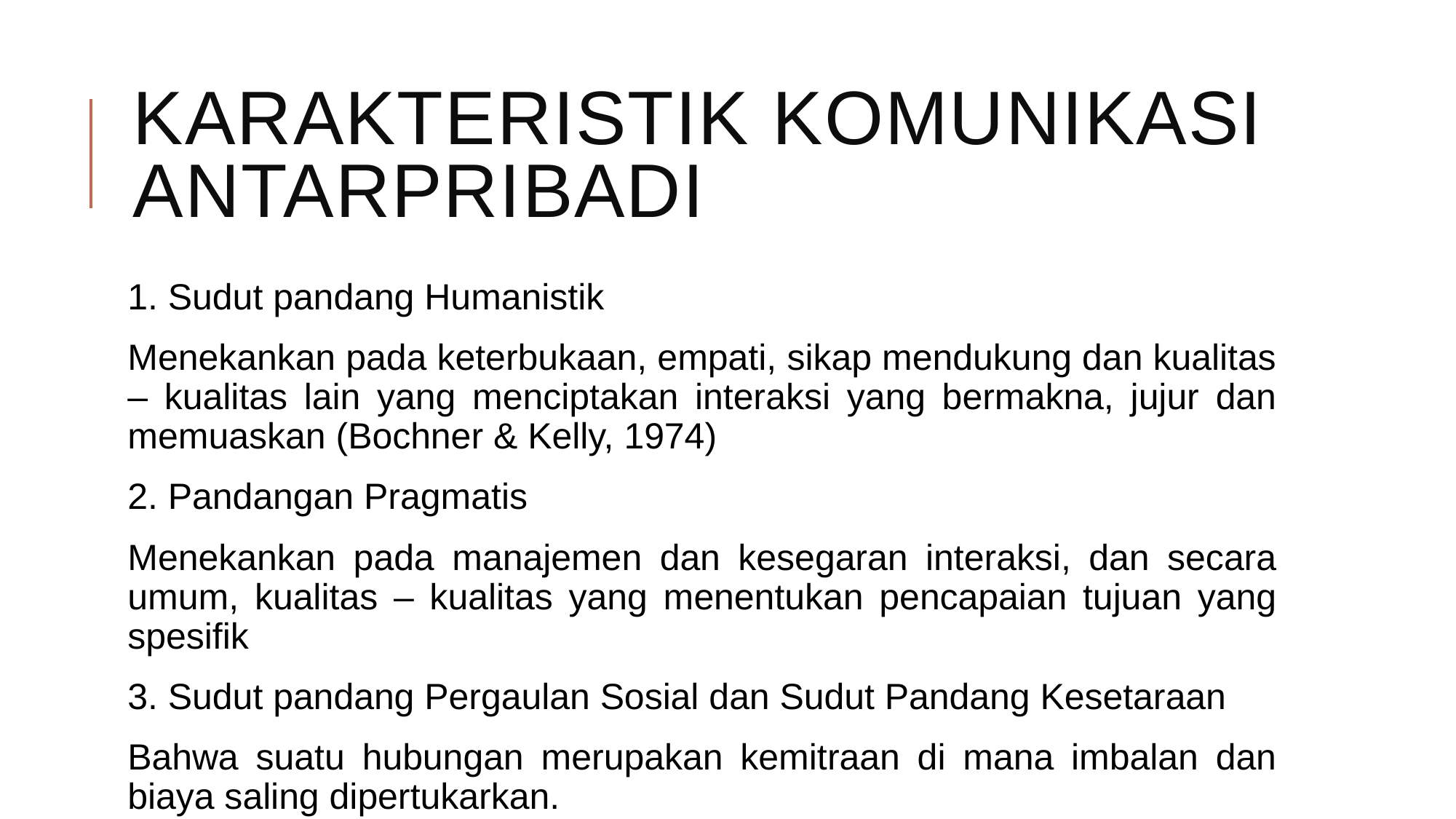

# Karakteristik komunikasi antarpribadi
1. Sudut pandang Humanistik
Menekankan pada keterbukaan, empati, sikap mendukung dan kualitas – kualitas lain yang menciptakan interaksi yang bermakna, jujur dan memuaskan (Bochner & Kelly, 1974)
2. Pandangan Pragmatis
Menekankan pada manajemen dan kesegaran interaksi, dan secara umum, kualitas – kualitas yang menentukan pencapaian tujuan yang spesifik
3. Sudut pandang Pergaulan Sosial dan Sudut Pandang Kesetaraan
Bahwa suatu hubungan merupakan kemitraan di mana imbalan dan biaya saling dipertukarkan.